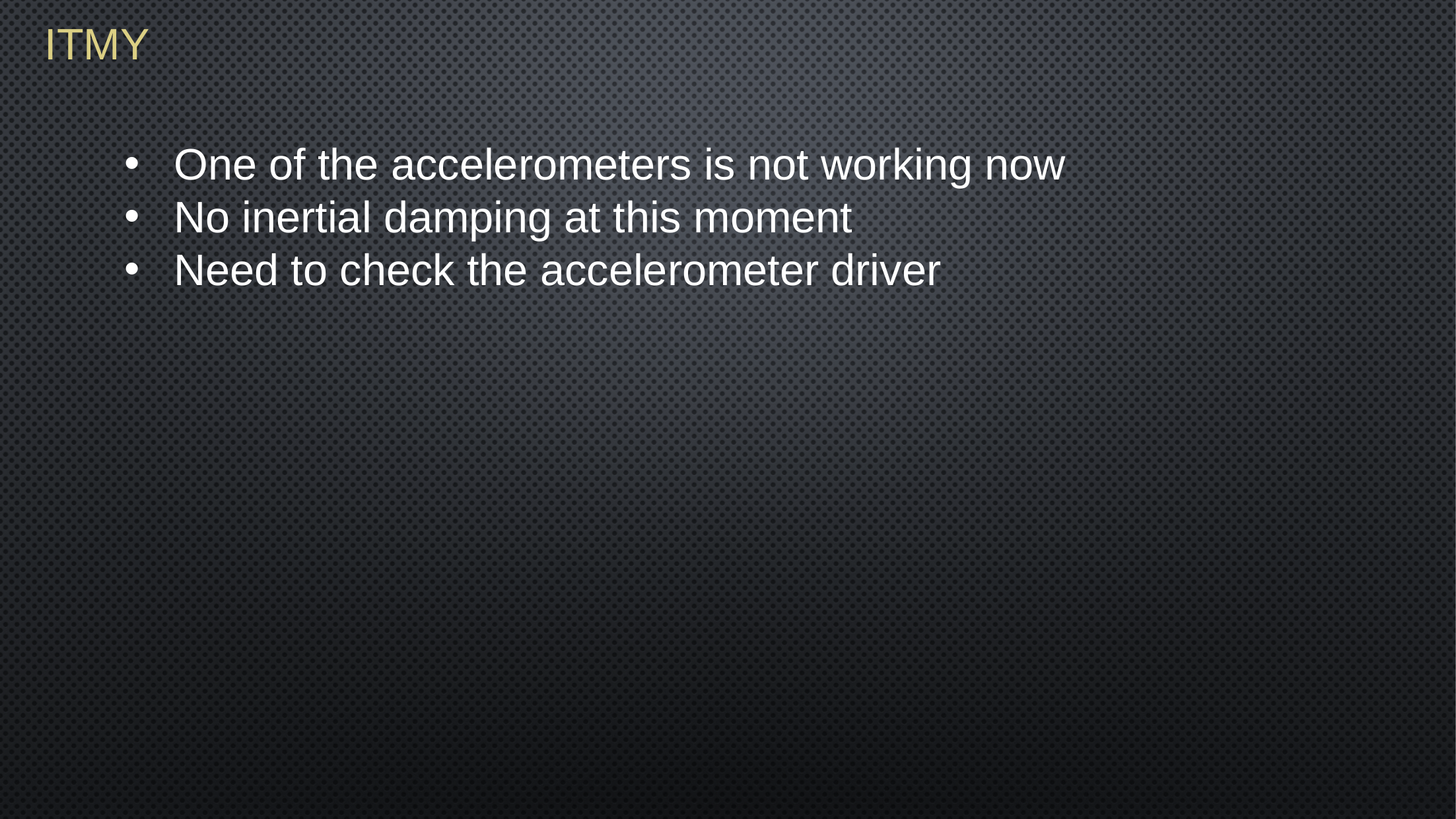

ITMY
One of the accelerometers is not working now
No inertial damping at this moment
Need to check the accelerometer driver